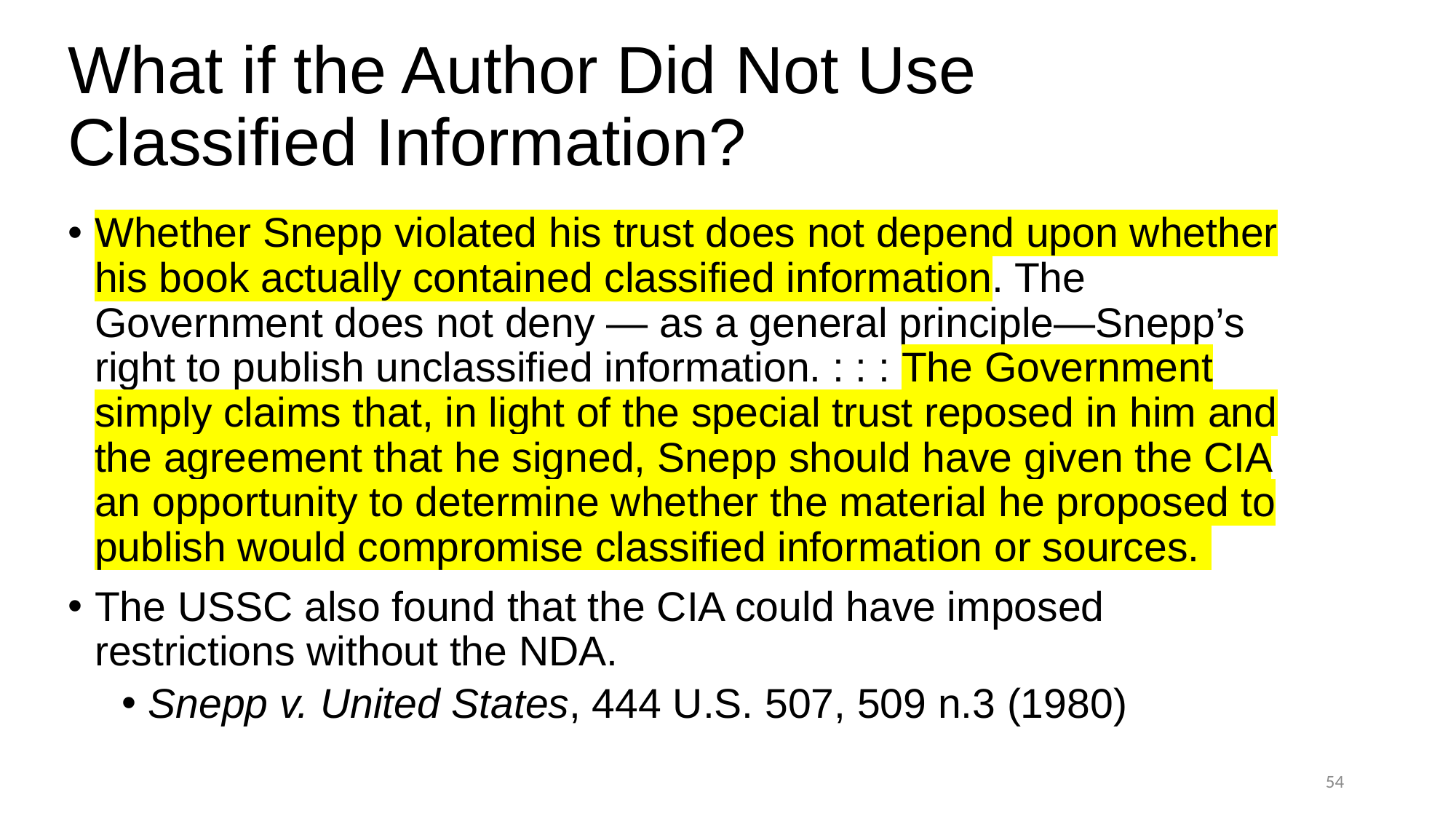

# What if the Author Did Not Use Classified Information?
Whether Snepp violated his trust does not depend upon whether his book actually contained classified information. The Government does not deny — as a general principle—Snepp’s right to publish unclassified information. : : : The Government simply claims that, in light of the special trust reposed in him and the agreement that he signed, Snepp should have given the CIA an opportunity to determine whether the material he proposed to publish would compromise classified information or sources.
The USSC also found that the CIA could have imposed restrictions without the NDA.
Snepp v. United States, 444 U.S. 507, 509 n.3 (1980)
54